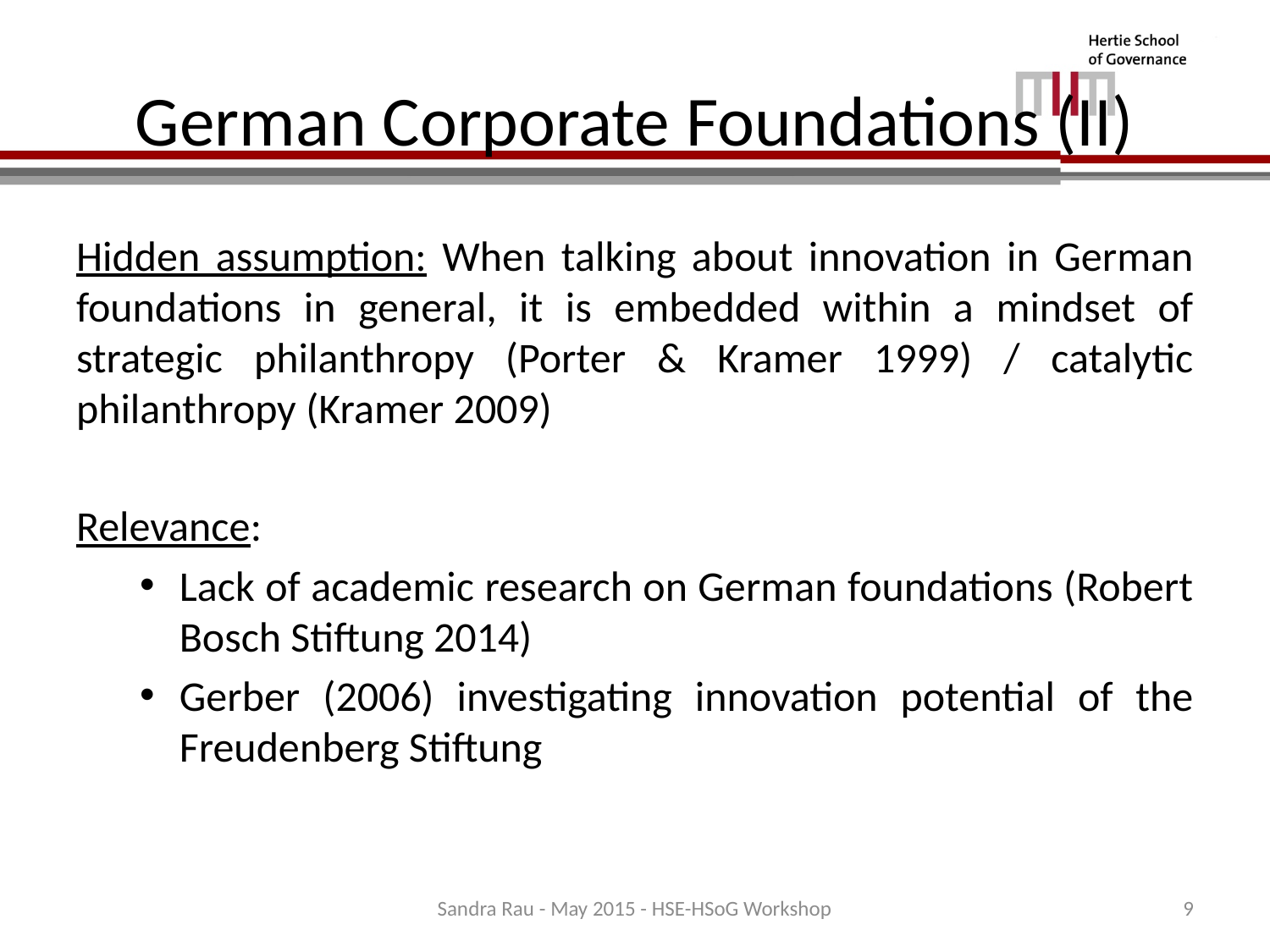

# German Corporate Foundations (II)
Hidden assumption: When talking about innovation in German foundations in general, it is embedded within a mindset of strategic philanthropy (Porter & Kramer 1999) / catalytic philanthropy (Kramer 2009)

Relevance:
Lack of academic research on German foundations (Robert Bosch Stiftung 2014)
Gerber (2006) investigating innovation potential of the Freudenberg Stiftung

Sandra Rau - May 2015 - HSE-HSoG Workshop
9